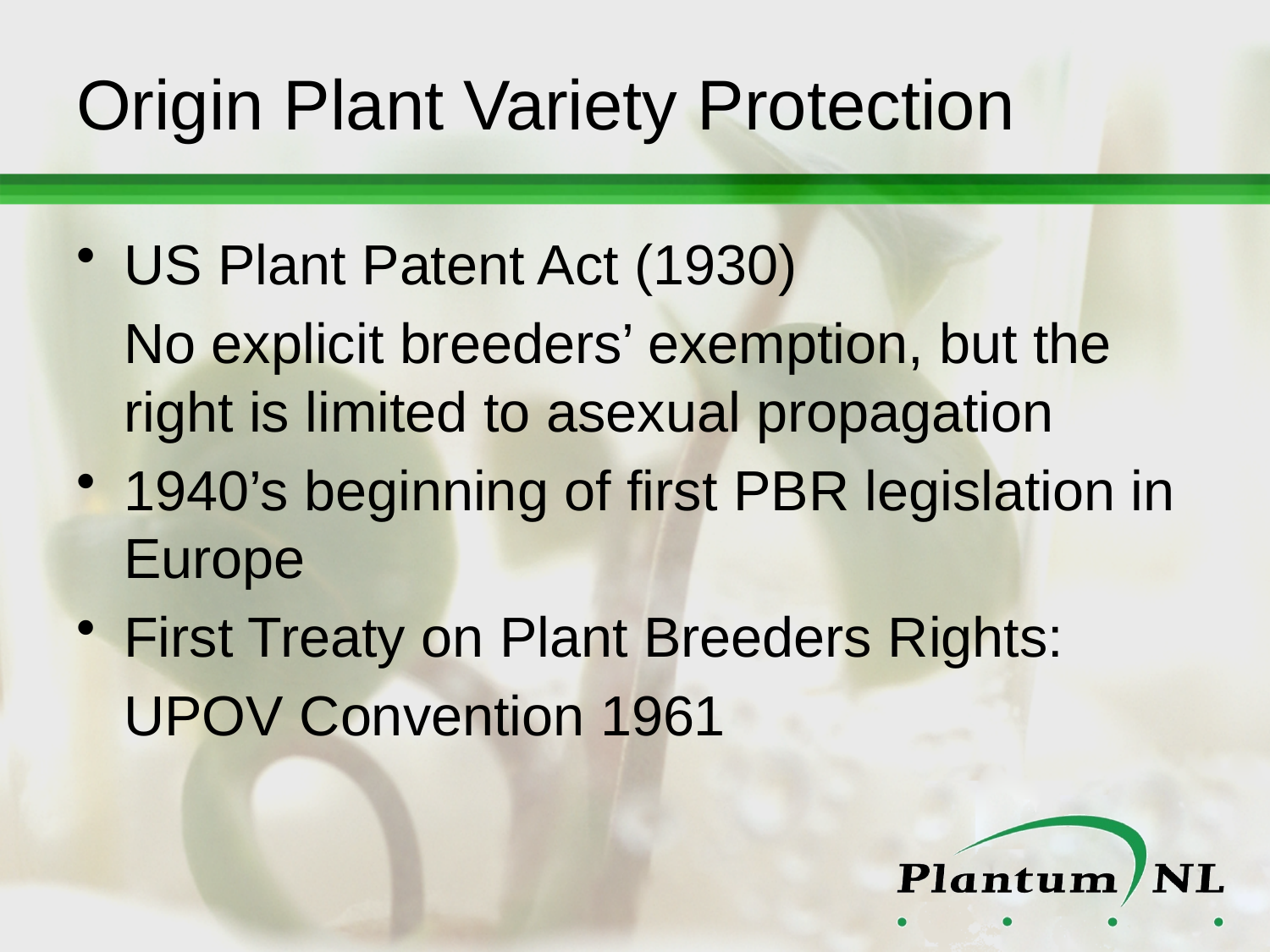

# Origin Plant Variety Protection
US Plant Patent Act (1930)
	No explicit breeders’ exemption, but the right is limited to asexual propagation
1940’s beginning of first PBR legislation in Europe
First Treaty on Plant Breeders Rights:
	UPOV Convention 1961